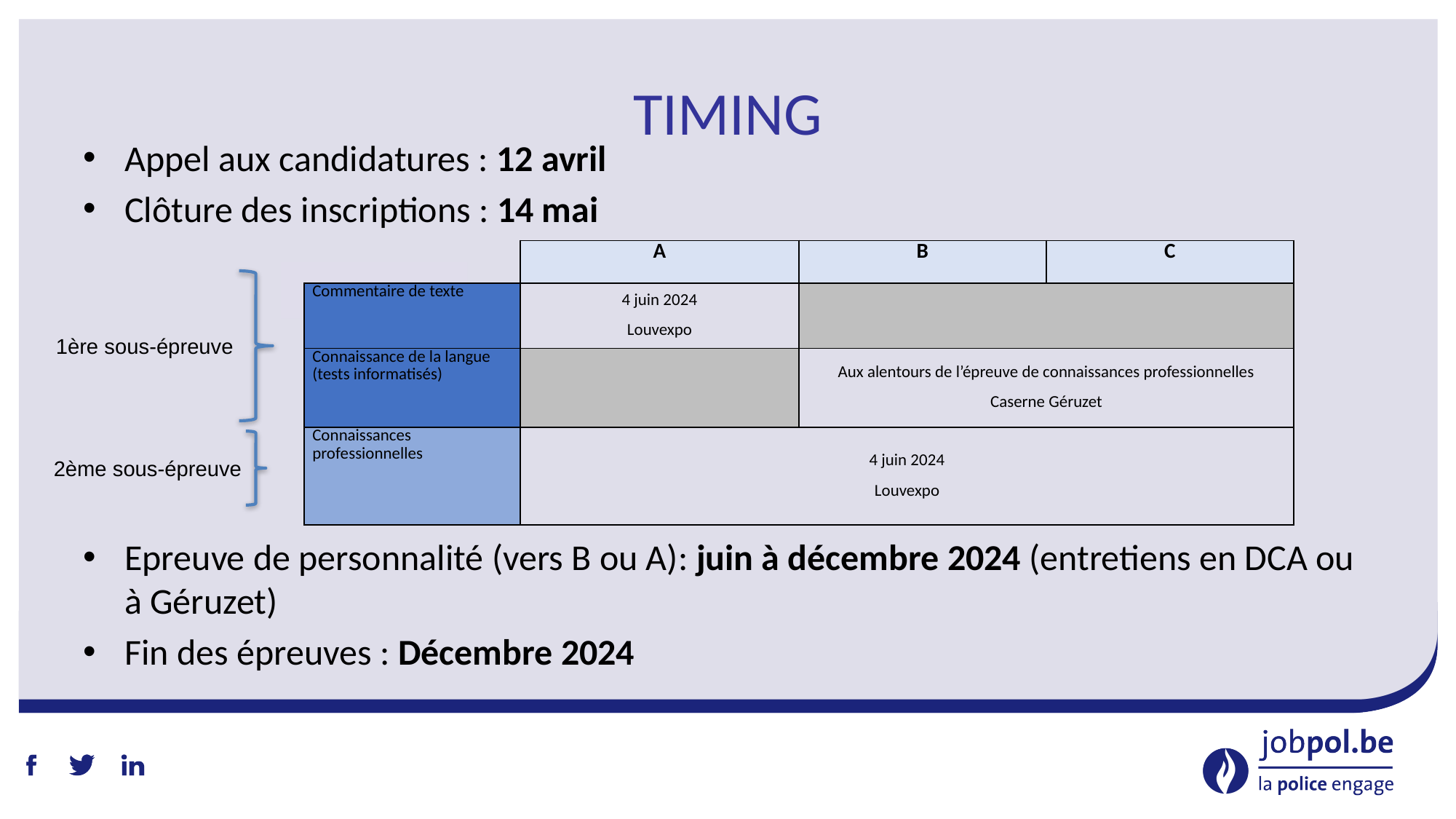

# Timing
Appel aux candidatures : 12 avril
Clôture des inscriptions : 14 mai

Epreuve de personnalité (vers B ou A): juin à décembre 2024 (entretiens en DCA ou à Géruzet)
Fin des épreuves : Décembre 2024

|  | A | B | C |
| --- | --- | --- | --- |
| Commentaire de texte | 4 juin 2024 Louvexpo |  |  |
| Connaissance de la langue (tests informatisés) |  | Aux alentours de l’épreuve de connaissances professionnelles Caserne Géruzet |  |
| Connaissances professionnelles | 4 juin 2024 Louvexpo |  |  |

1ère sous-épreuve

2ème sous-épreuve